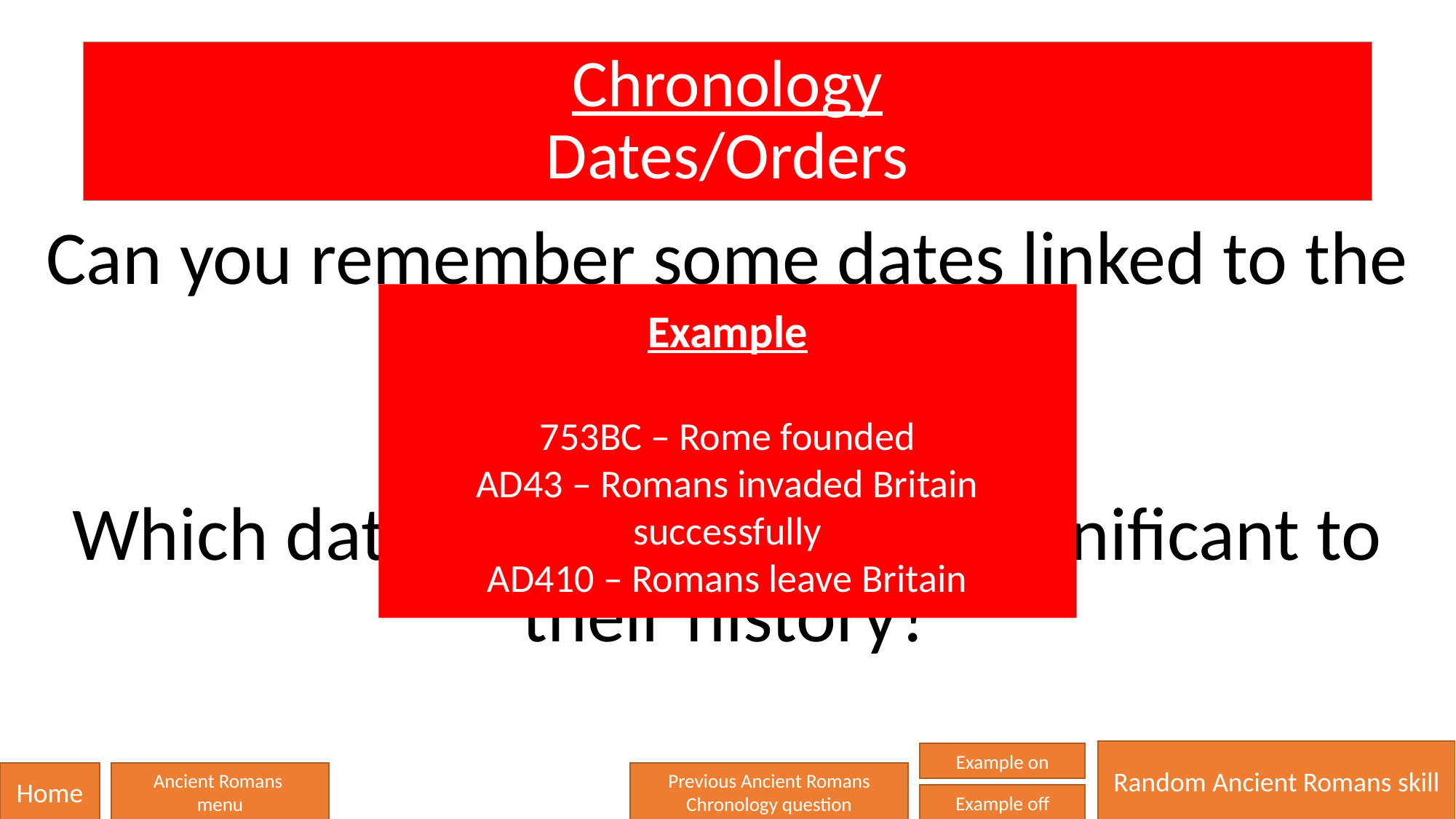

# Chronology Dates/Orders
Can you remember some dates linked to the Ancient Romans?

Which dates do you think are significant to their history?

Example

753BC – Rome founded
AD43 – Romans invaded Britain successfully
AD410 – Romans leave Britain
Random Ancient Romans skill
Example on
Home
Ancient Romans
menu
Previous Ancient Romans Chronology question
Example off